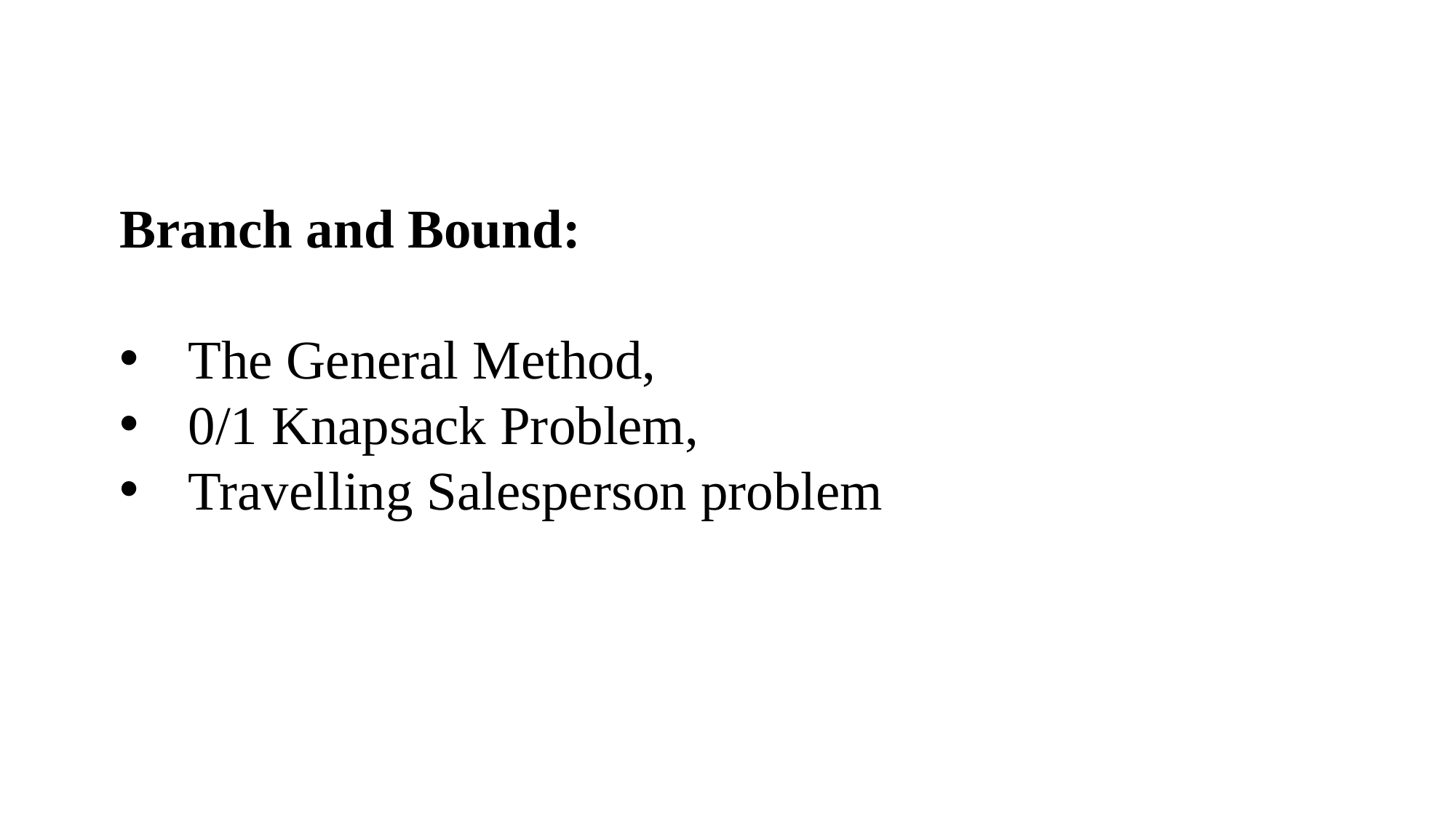

Branch and Bound:

The General Method,
0/1 Knapsack Problem,
Travelling Salesperson problem